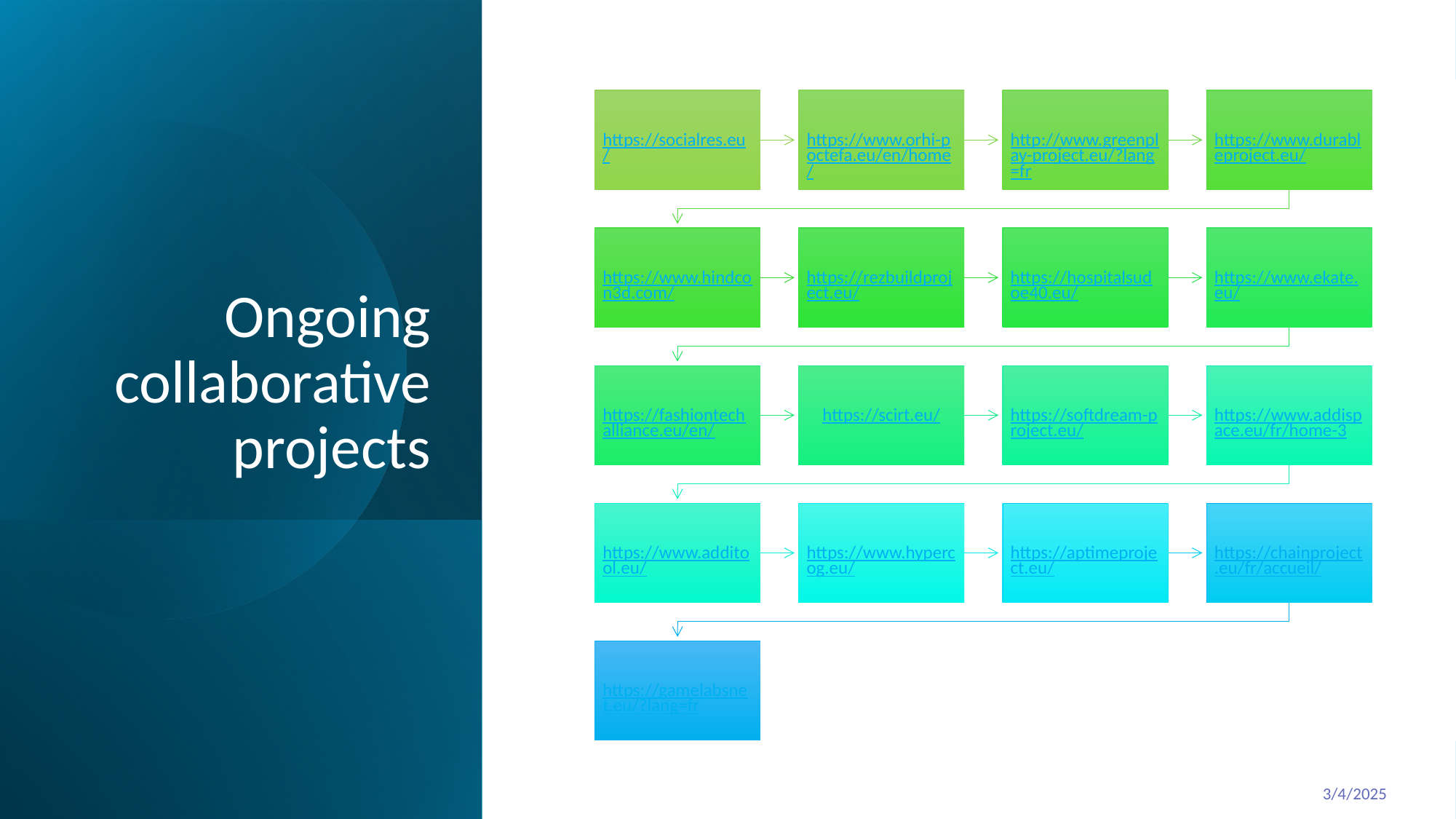

https://socialres.eu/

https://www.orhi-poctefa.eu/en/home/

http://www.greenplay-project.eu/?lang=fr

https://www.durableproject.eu/

https://www.hindcon3d.com/

https://rezbuildproject.eu/

https://hospitalsudoe40.eu/

https://www.ekate.eu/

https://fashiontechalliance.eu/en/

https://scirt.eu/

https://softdream-project.eu/

https://www.addispace.eu/fr/home-3

https://www.additool.eu/

https://www.hypercog.eu/

https://aptimeproject.eu/

https://chainproject.eu/fr/accueil/
https://gamelabsnet.eu/?lang=fr

# Ongoing collaborative projects

3/4/2025